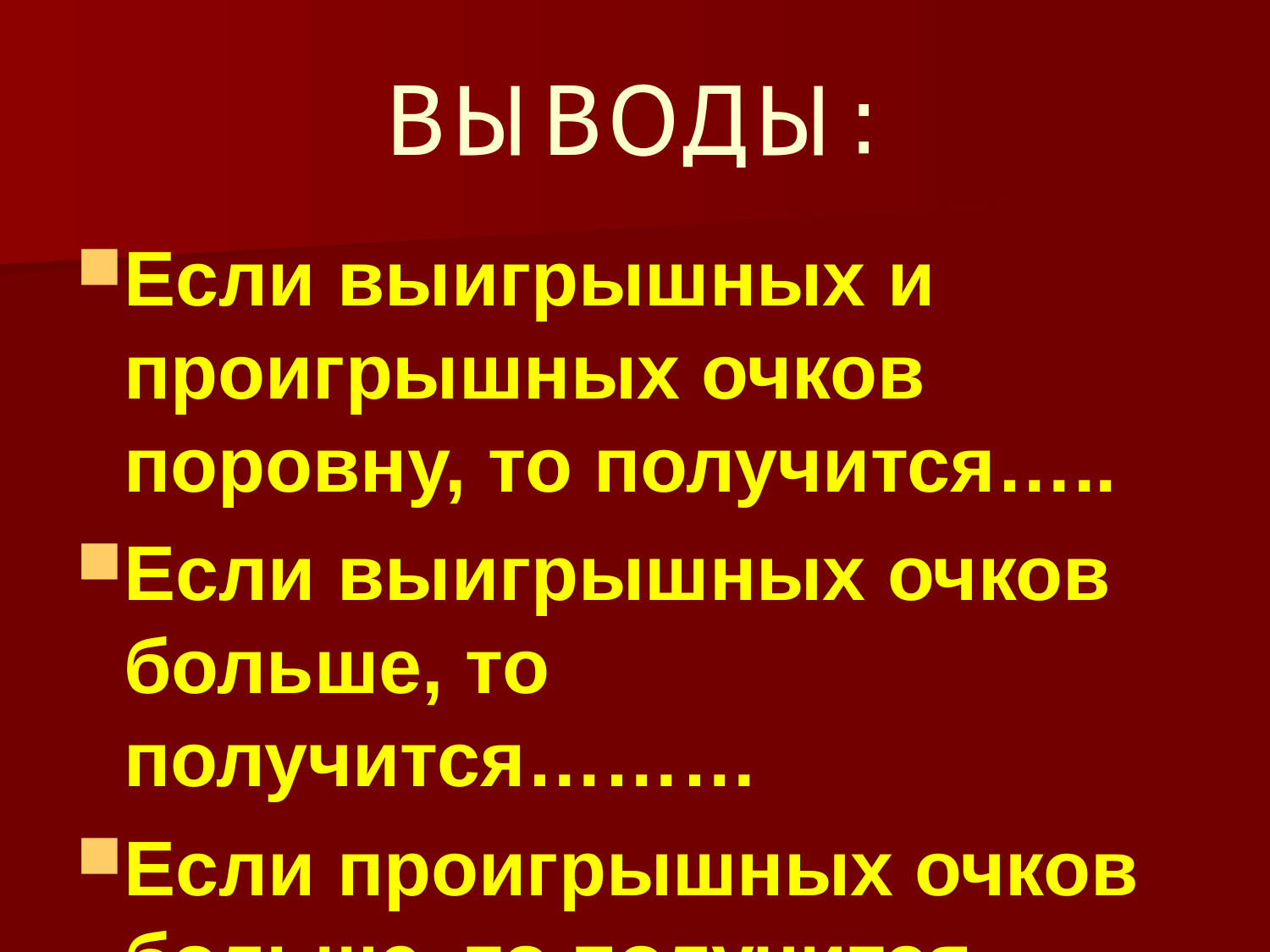

# ВЫВОДЫ:
Если выигрышных и проигрышных очков поровну, то получится…..
Если выигрышных очков больше, то получится………
Если проигрышных очков больше, то получится……..